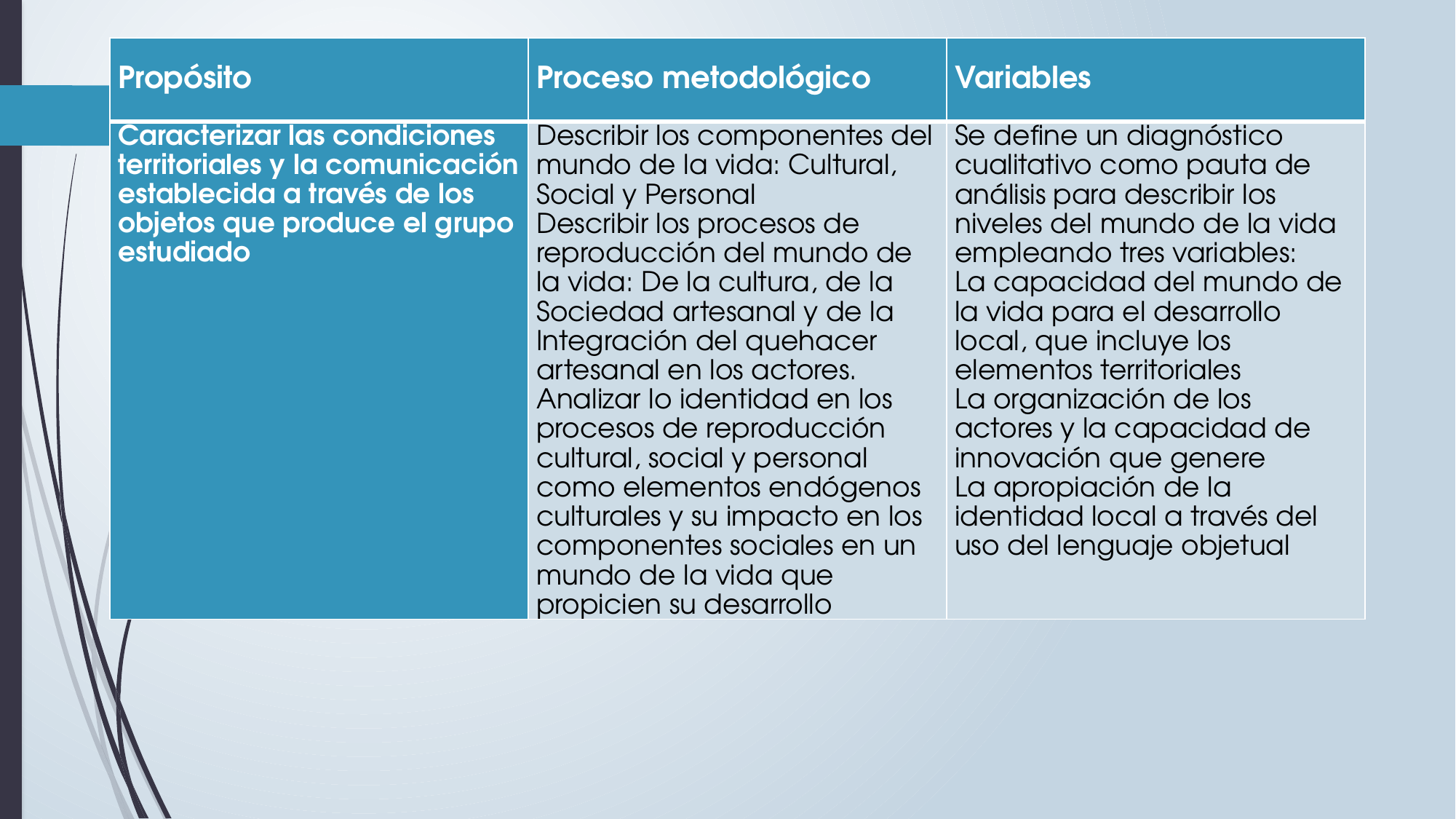

| Propósito | Proceso metodológico | Variables |
| --- | --- | --- |
| Caracterizar las condiciones territoriales y la comunicación establecida a través de los objetos que produce el grupo estudiado | Describir los componentes del mundo de la vida: Cultural, Social y Personal Describir los procesos de reproducción del mundo de la vida: De la cultura, de la Sociedad artesanal y de la Integración del quehacer artesanal en los actores. Analizar lo identidad en los procesos de reproducción cultural, social y personal como elementos endógenos culturales y su impacto en los componentes sociales en un mundo de la vida que propicien su desarrollo | Se define un diagnóstico cualitativo como pauta de análisis para describir los niveles del mundo de la vida empleando tres variables: La capacidad del mundo de la vida para el desarrollo local, que incluye los elementos territoriales La organización de los actores y la capacidad de innovación que genere La apropiación de la identidad local a través del uso del lenguaje objetual |